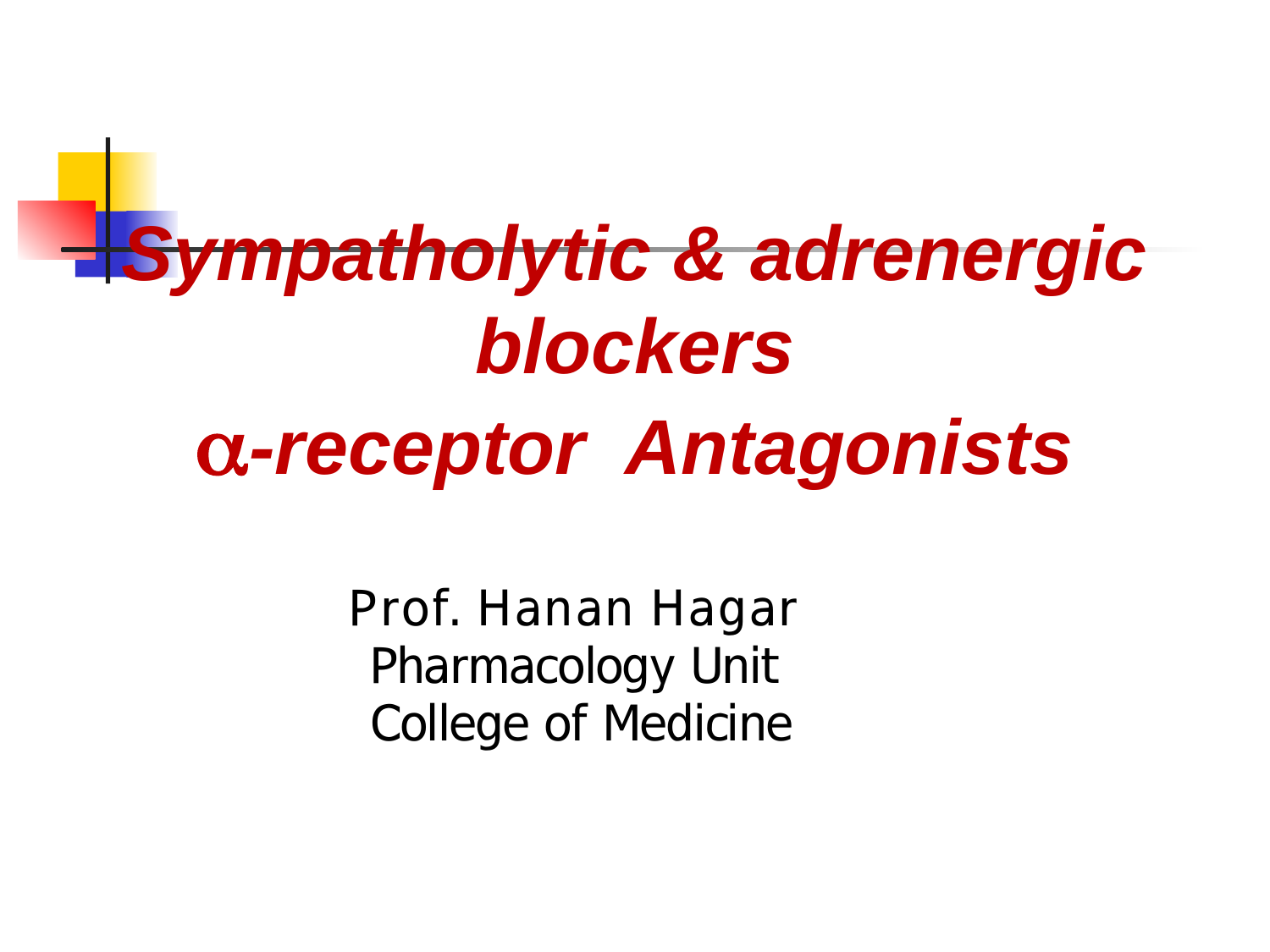

# Sympatholytic & adrenergic blockers α-receptor  Antagonists
Prof. Hanan Hagar
Pharmacology Unit
College of Medicine